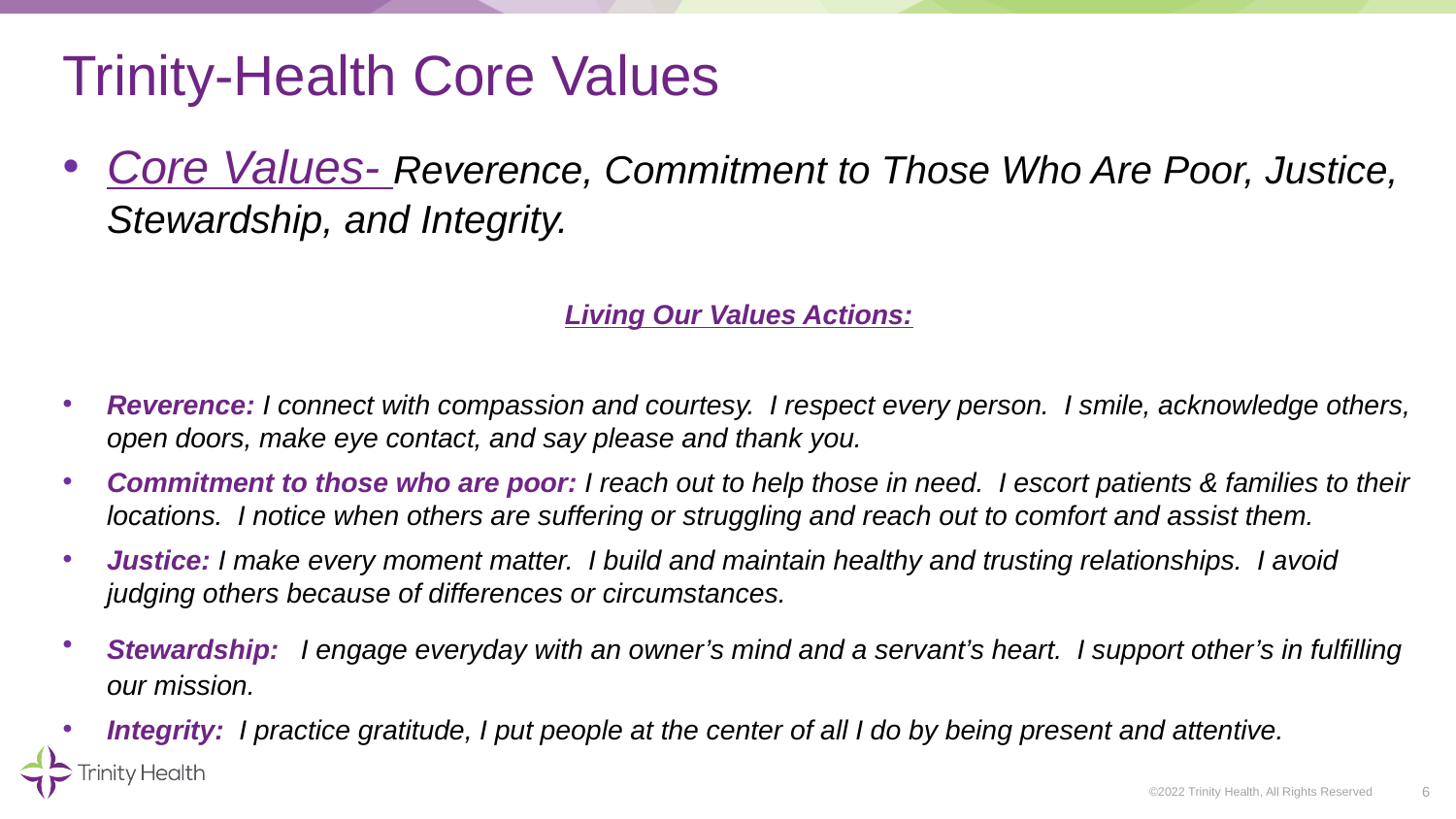

# Trinity-Health Core Values
Core Values- Reverence, Commitment to Those Who Are Poor, Justice, Stewardship, and Integrity.

Living Our Values Actions:

Reverence: I connect with compassion and courtesy.  I respect every person.  I smile, acknowledge others, open doors, make eye contact, and say please and thank you.
Commitment to those who are poor: I reach out to help those in need.  I escort patients & families to their locations.  I notice when others are suffering or struggling and reach out to comfort and assist them.
Justice: I make every moment matter.  I build and maintain healthy and trusting relationships.  I avoid judging others because of differences or circumstances.
Stewardship:  I engage everyday with an owner’s mind and a servant’s heart.  I support other’s in fulfilling our mission.
Integrity:  I practice gratitude, I put people at the center of all I do by being present and attentive.

6
©2022 Trinity Health, All Rights Reserved